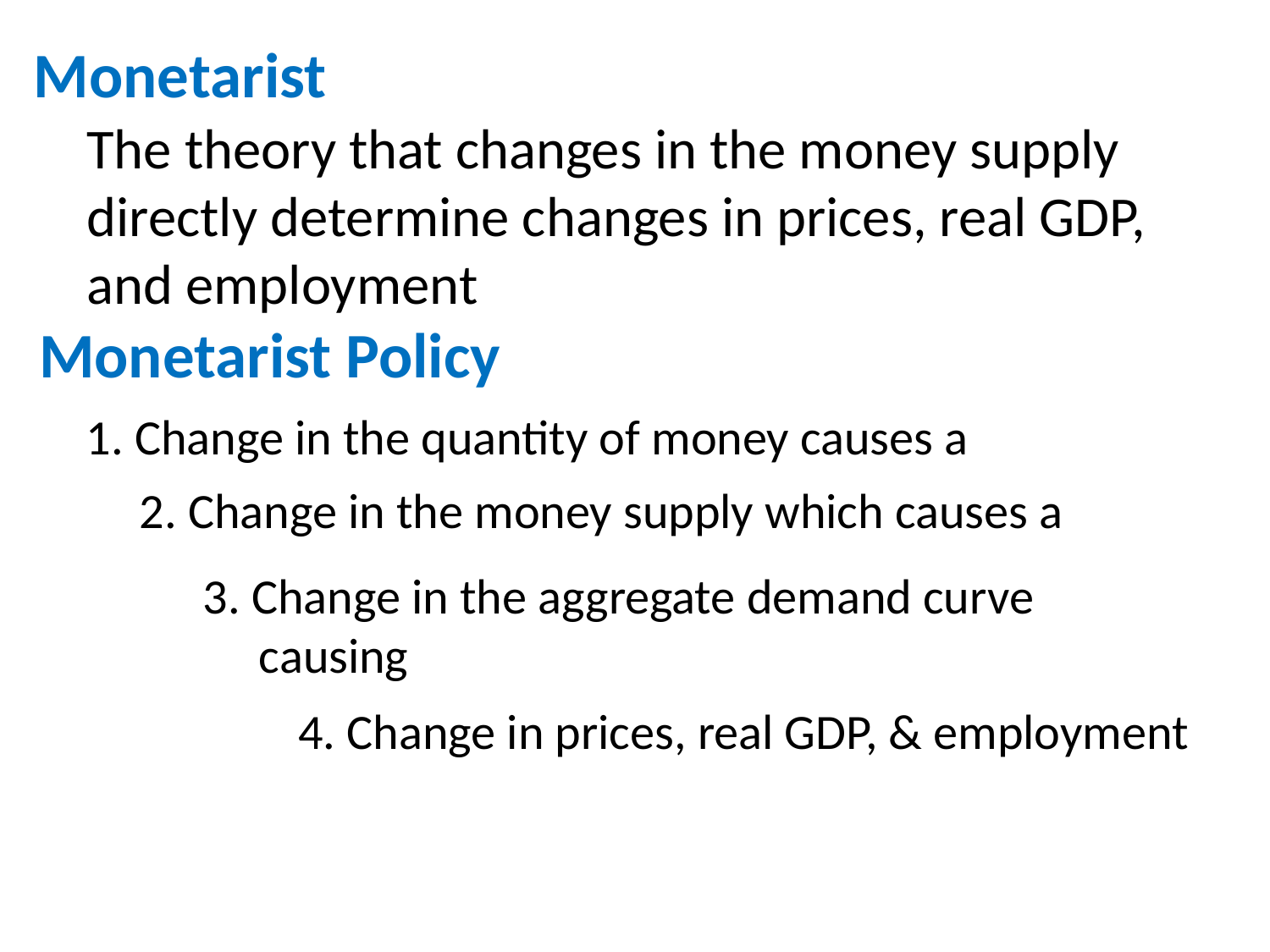

# Monetarist
The theory that changes in the money supply directly determine changes in prices, real GDP, and employment
Monetarist Policy
1. Change in the quantity of money causes a
2. Change in the money supply which causes a
3. Change in the aggregate demand curve causing
4. Change in prices, real GDP, & employment